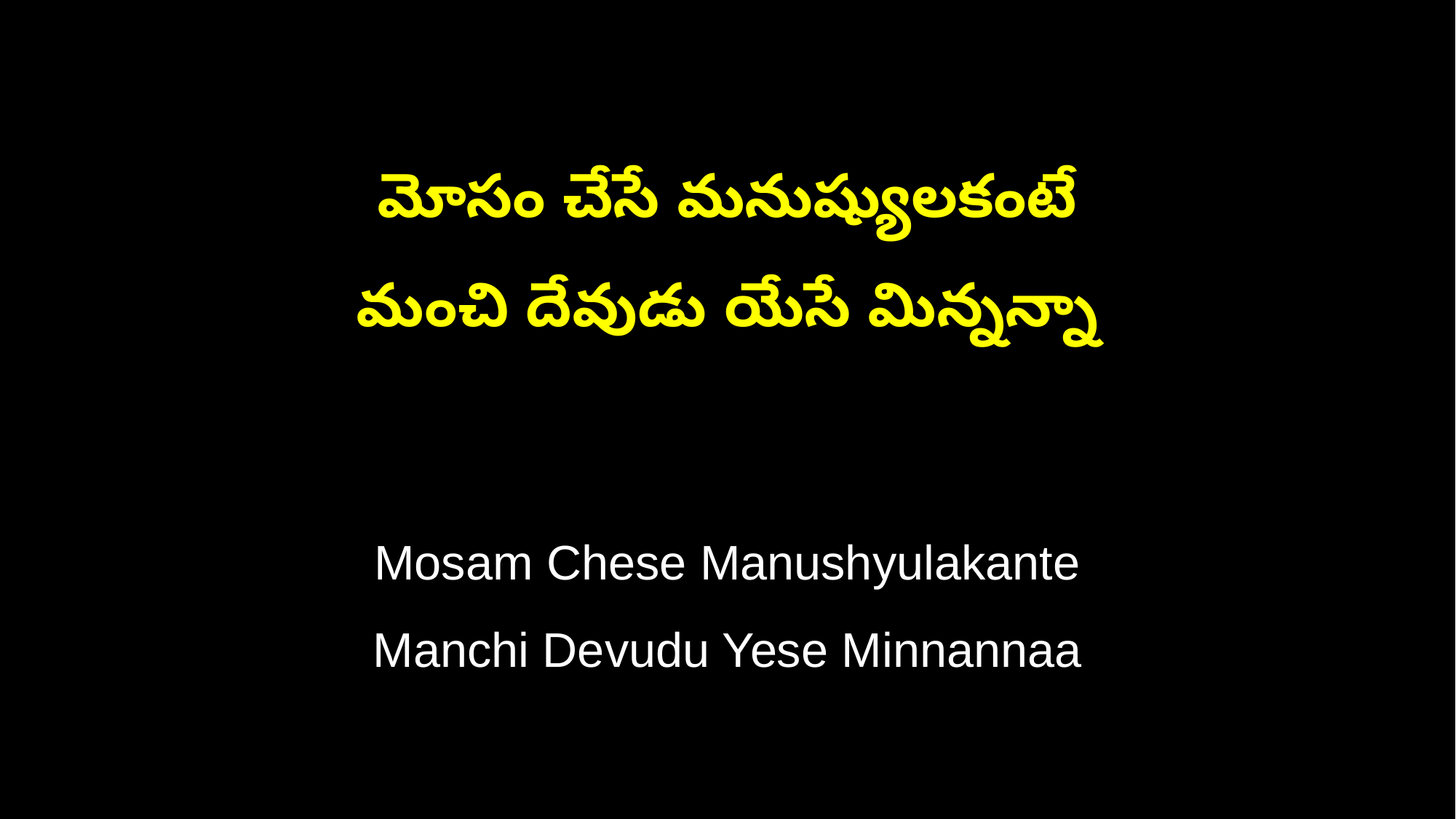

మోసం చేసే మనుష్యులకంటే
మంచి దేవుడు యేసే మిన్నన్నా
Mosam Chese Manushyulakante
Manchi Devudu Yese Minnannaa